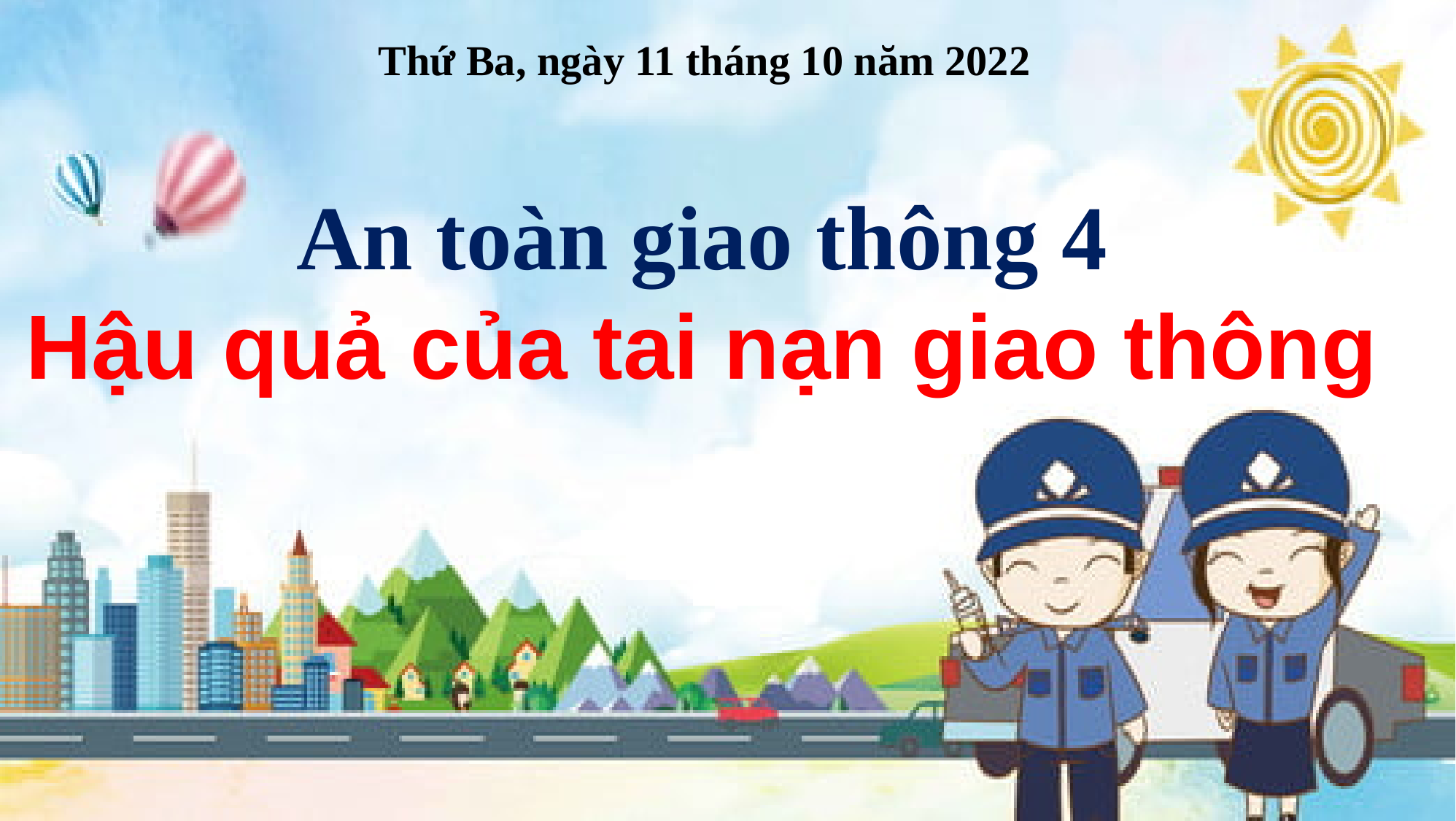

Thứ Ba, ngày 11 tháng 10 năm 2022
An toàn giao thông 4
Hậu quả của tai nạn giao thông